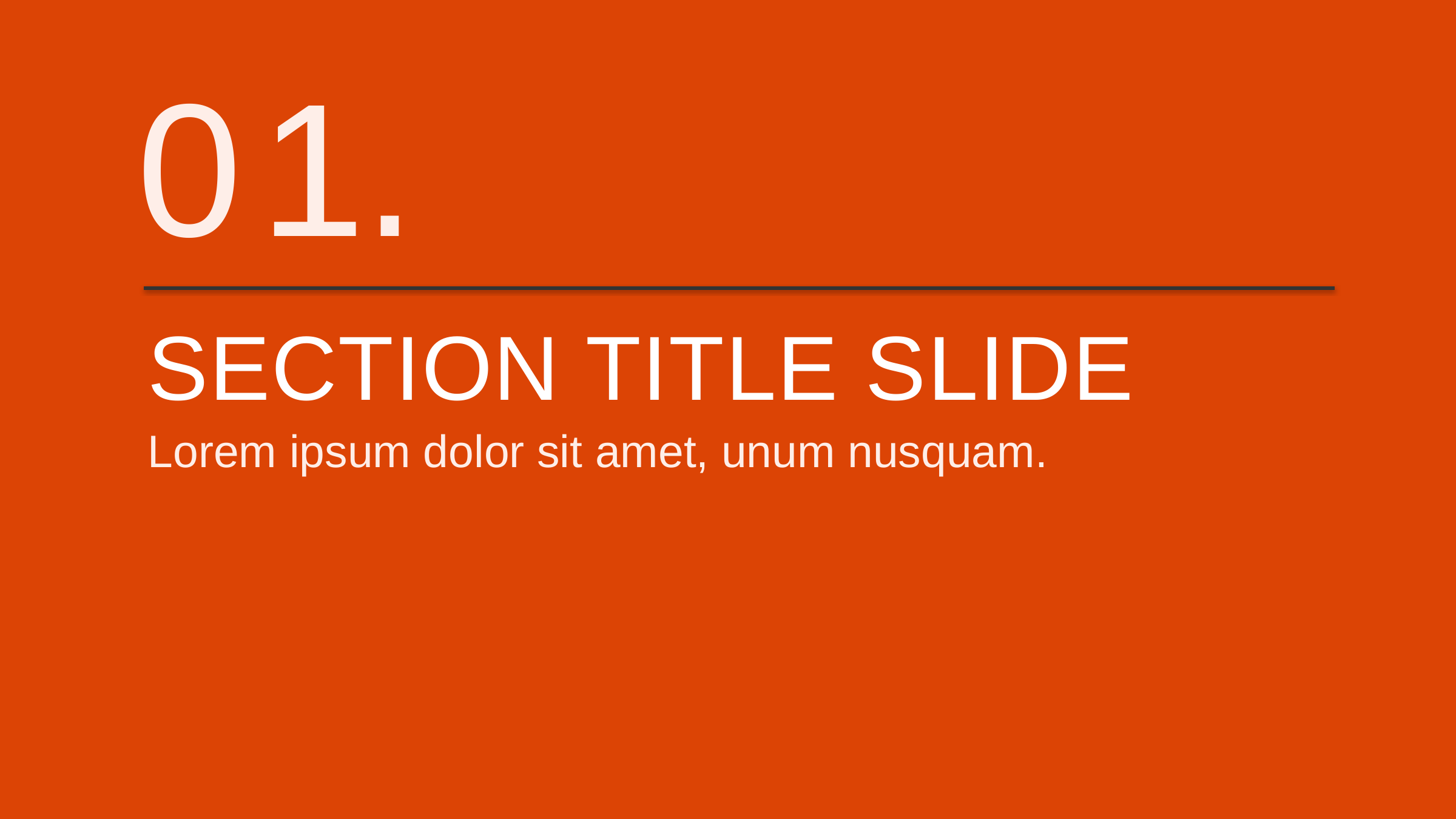

01.
SECTION TITLE SLIDE
Lorem ipsum dolor sit amet, unum nusquam.